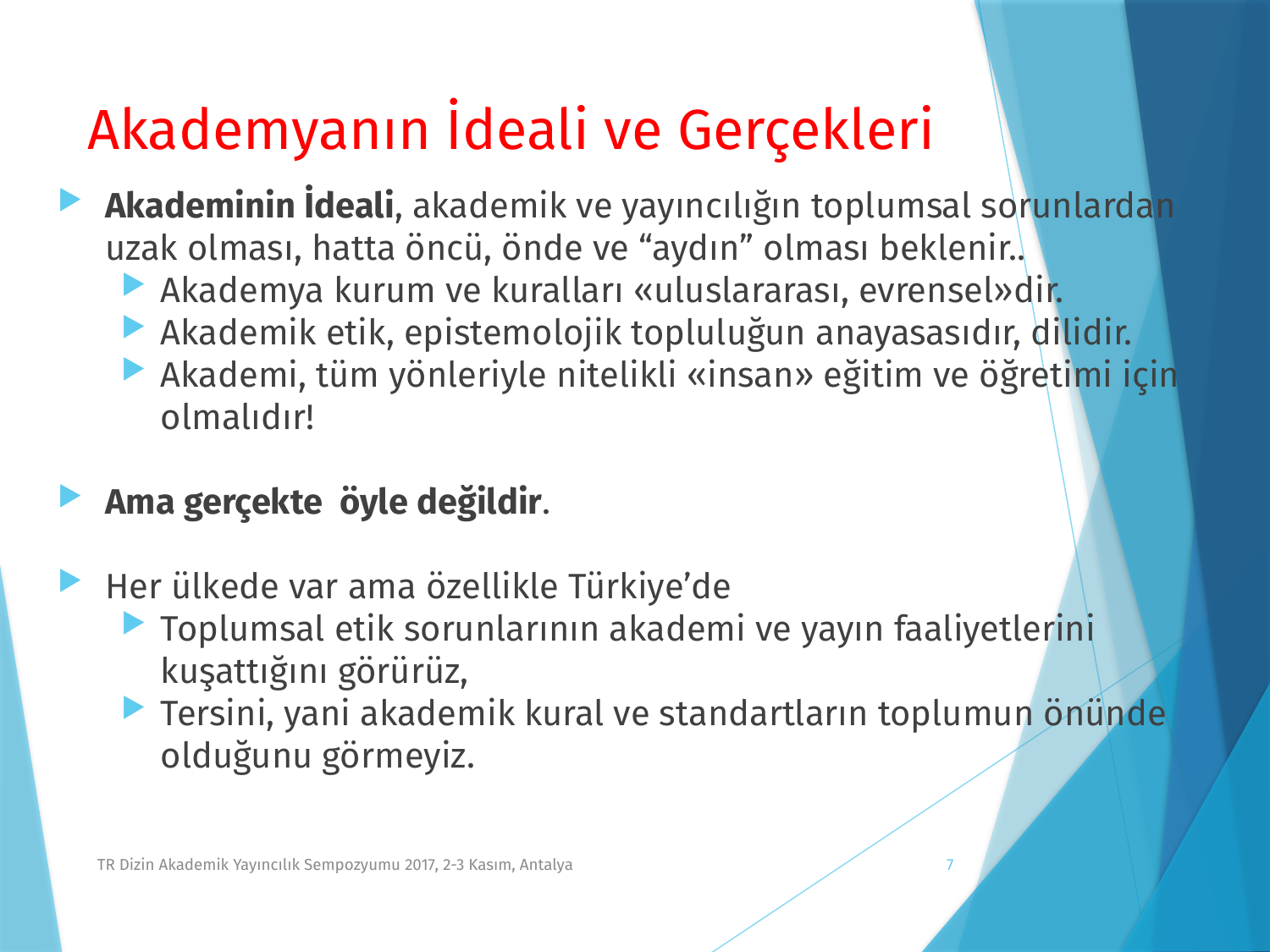

# Akademyanın İdeali ve Gerçekleri
Akademinin İdeali, akademik ve yayıncılığın toplumsal sorunlardan uzak olması, hatta öncü, önde ve “aydın” olması beklenir..
Akademya kurum ve kuralları «uluslararası, evrensel»dir.
Akademik etik, epistemolojik topluluğun anayasasıdır, dilidir.
Akademi, tüm yönleriyle nitelikli «insan» eğitim ve öğretimi için olmalıdır!

Ama gerçekte  öyle değildir.

Her ülkede var ama özellikle Türkiye’de
Toplumsal etik sorunlarının akademi ve yayın faaliyetlerini kuşattığını görürüz,
Tersini, yani akademik kural ve standartların toplumun önünde olduğunu görmeyiz.

TR Dizin Akademik Yayıncılık Sempozyumu 2017, 2-3 Kasım, Antalya
7